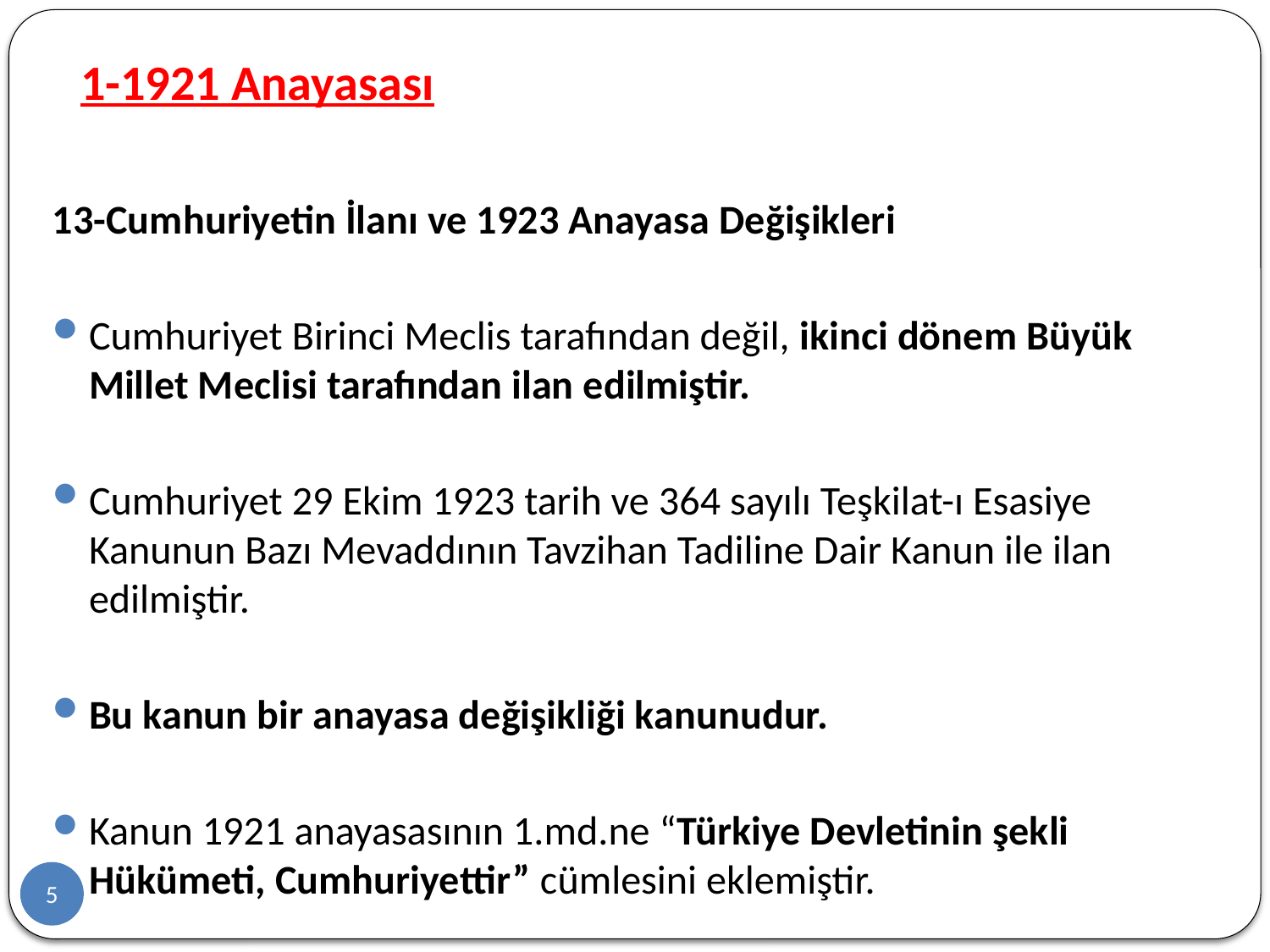

# 1-1921 Anayasası

13-Cumhuriyetin İlanı ve 1923 Anayasa Değişikleri

Cumhuriyet Birinci Meclis tarafından değil, ikinci dönem Büyük Millet Meclisi tarafından ilan edilmiştir.

Cumhuriyet 29 Ekim 1923 tarih ve 364 sayılı Teşkilat-ı Esasiye Kanunun Bazı Mevaddının Tavzihan Tadiline Dair Kanun ile ilan edilmiştir.

Bu kanun bir anayasa değişikliği kanunudur.

Kanun 1921 anayasasının 1.md.ne “Türkiye Devletinin şekli Hükümeti, Cumhuriyettir” cümlesini eklemiştir.
5